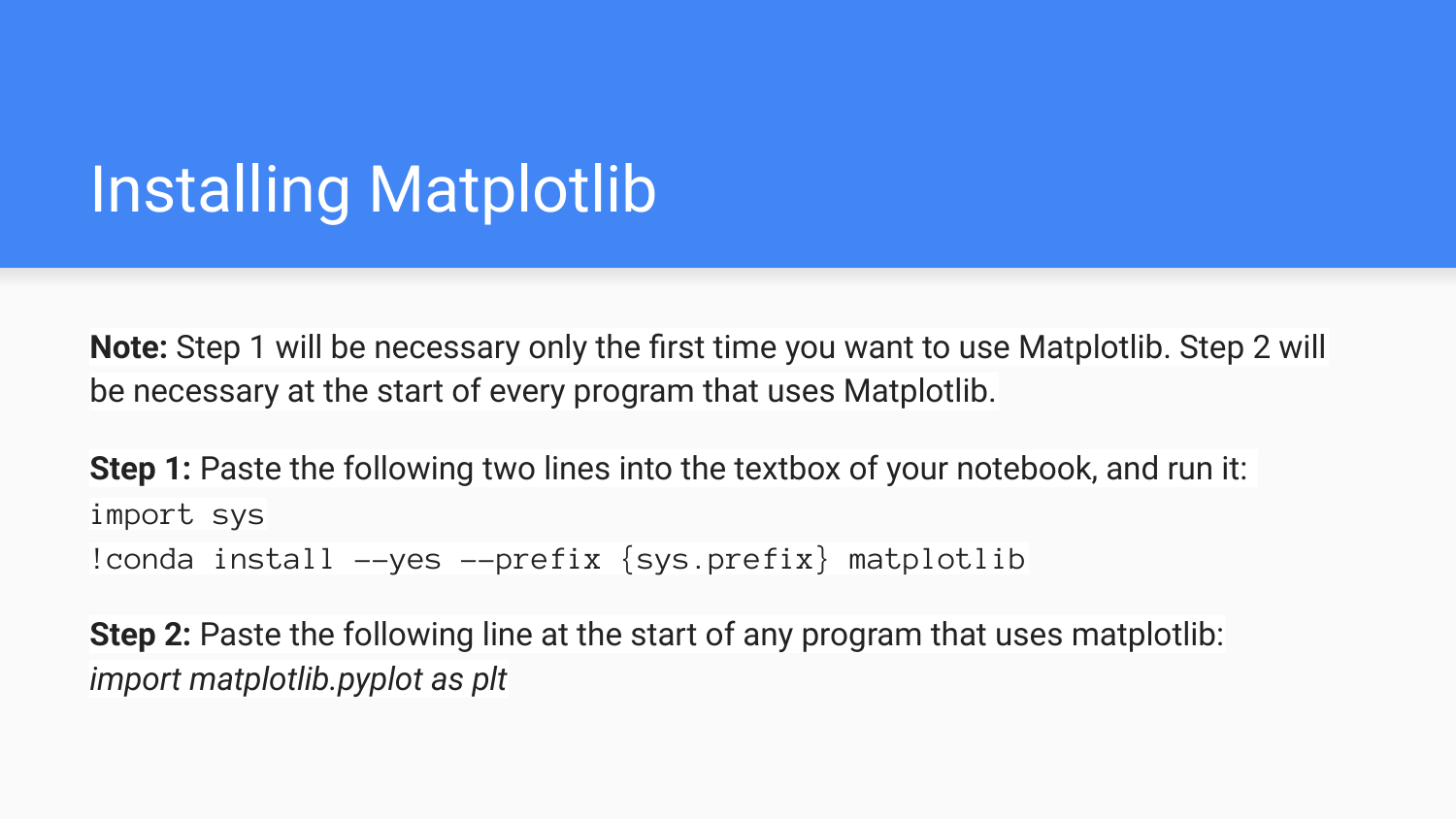

# Installing Matplotlib
Note: Step 1 will be necessary only the first time you want to use Matplotlib. Step 2 will be necessary at the start of every program that uses Matplotlib.
Step 1: Paste the following two lines into the textbox of your notebook, and run it:
import sys
!conda install --yes --prefix {sys.prefix} matplotlib
Step 2: Paste the following line at the start of any program that uses matplotlib:
import matplotlib.pyplot as plt